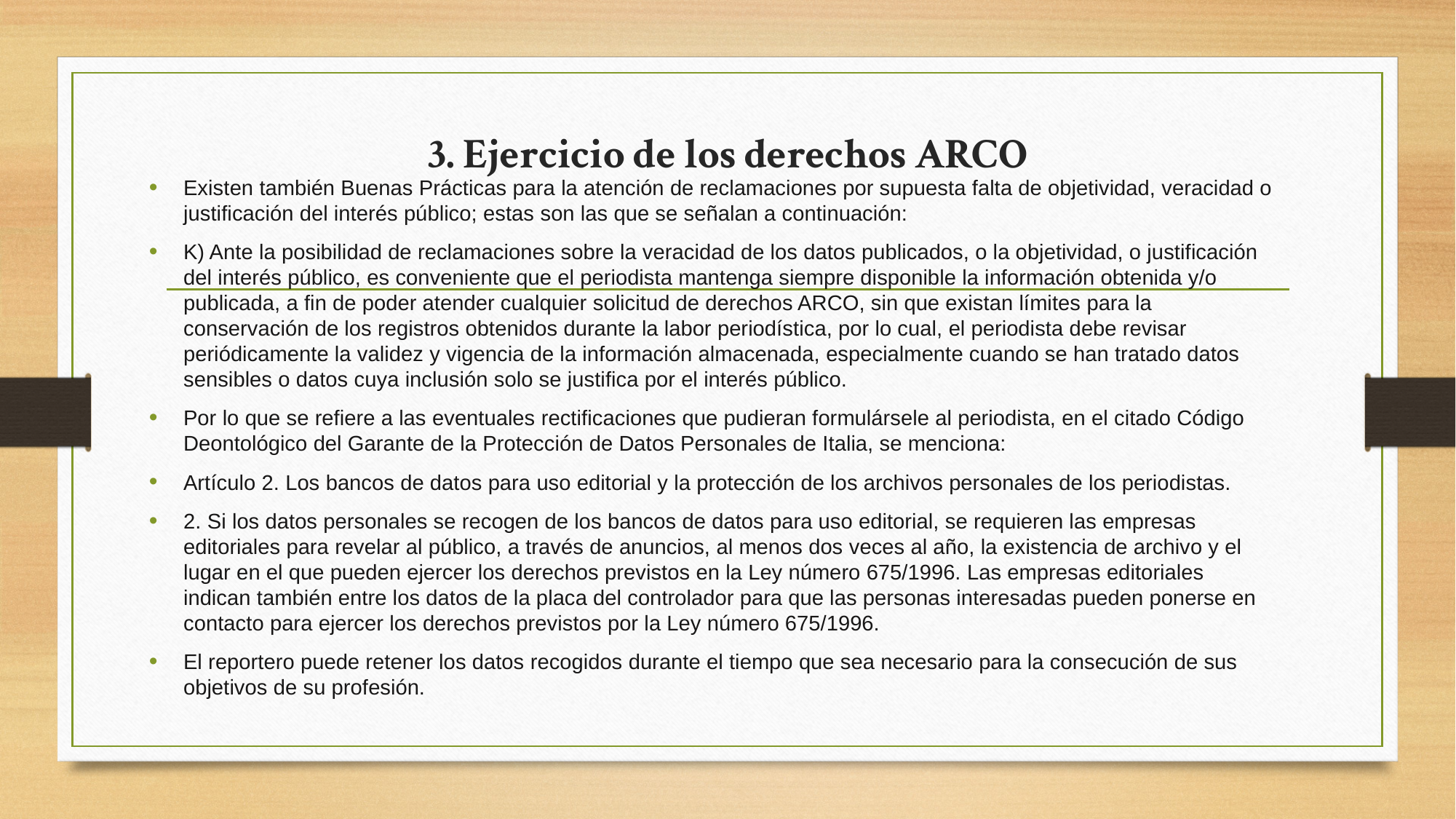

# 3. Ejercicio de los derechos ARCO
Existen también Buenas Prácticas para la atención de reclamaciones por supuesta falta de objetividad, veracidad o justificación del interés público; estas son las que se señalan a continuación:
K) Ante la posibilidad de reclamaciones sobre la veracidad de los datos publicados, o la objetividad, o justificación del interés público, es conveniente que el periodista mantenga siempre disponible la información obtenida y/o publicada, a fin de poder atender cualquier solicitud de derechos ARCO, sin que existan límites para la conservación de los registros obtenidos durante la labor periodística, por lo cual, el periodista debe revisar periódicamente la validez y vigencia de la información almacenada, especialmente cuando se han tratado datos sensibles o datos cuya inclusión solo se justifica por el interés público.
Por lo que se refiere a las eventuales rectificaciones que pudieran formulársele al periodista, en el citado Código Deontológico del Garante de la Protección de Datos Personales de Italia, se menciona:
Artículo 2. Los bancos de datos para uso editorial y la protección de los archivos personales de los periodistas.
2. Si los datos personales se recogen de los bancos de datos para uso editorial, se requieren las empresas editoriales para revelar al público, a través de anuncios, al menos dos veces al año, la existencia de archivo y el lugar en el que pueden ejercer los derechos previstos en la Ley número 675/1996. Las empresas editoriales indican también entre los datos de la placa del controlador para que las personas interesadas pueden ponerse en contacto para ejercer los derechos previstos por la Ley número 675/1996.
El reportero puede retener los datos recogidos durante el tiempo que sea necesario para la consecución de sus objetivos de su profesión.